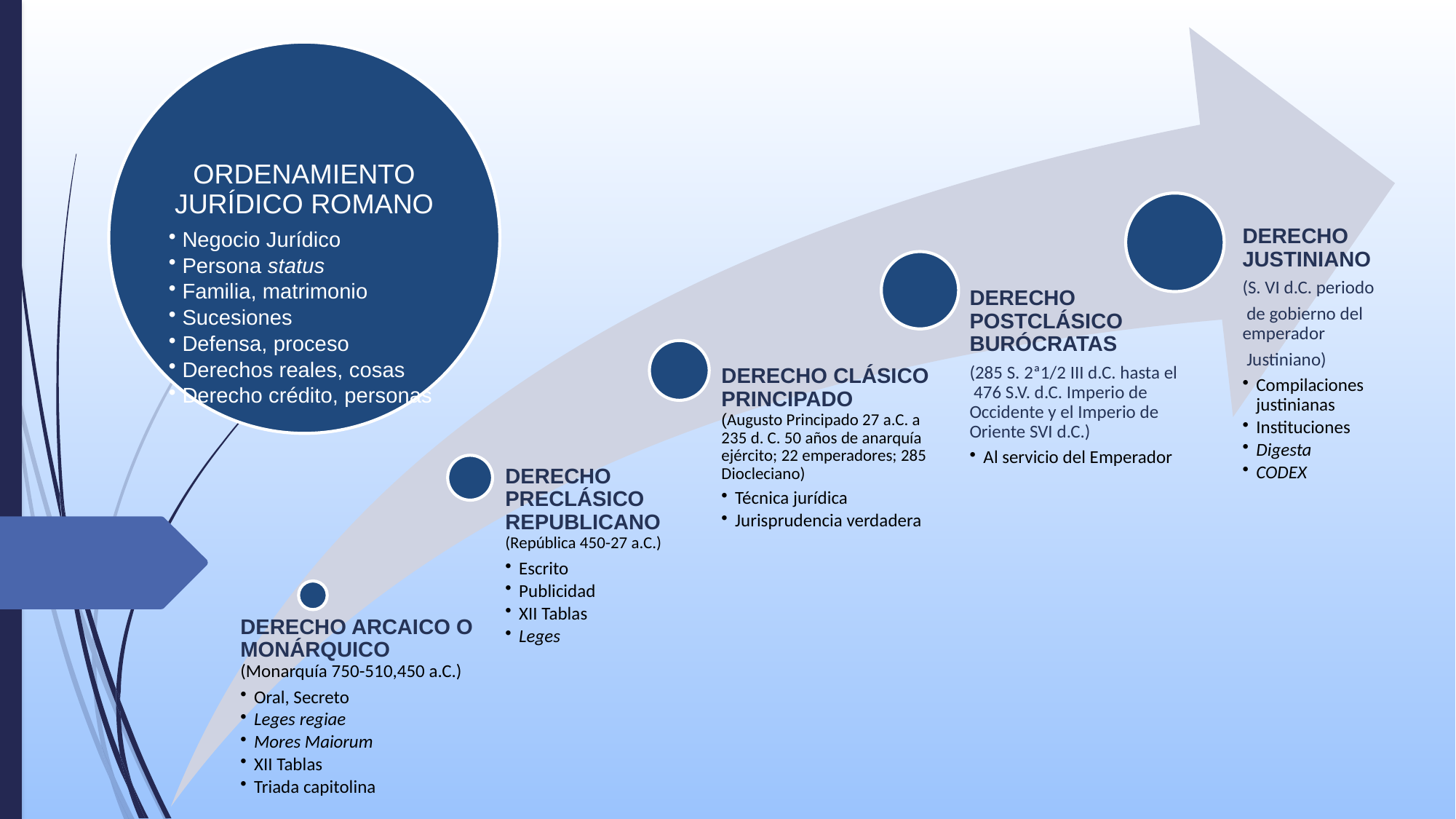

DERECHO ARCAICO O MONÁRQUICO
(Monarquía 750-510,450 a.C.)
Oral, Secreto
Leges regiae
Mores Maiorum
XII Tablas
Triada capitolina
DERECHO PRECLÁSICO REPUBLICANO (República 450-27 a.C.)
Escrito
Publicidad
XII Tablas
Leges
DERECHO CLÁSICO PRINCIPADO
(Augusto Principado 27 a.C. a 235 d. C. 50 años de anarquía ejército; 22 emperadores; 285 Diocleciano)
Técnica jurídica
Jurisprudencia verdadera
DERECHO POSTCLÁSICO BURÓCRATAS
(285 S. 2ª1/2 III d.C. hasta el  476 S.V. d.C. Imperio de Occidente y el Imperio de Oriente SVI d.C.)
Al servicio del Emperador
DERECHO JUSTINIANO
(S. VI d.C. periodo
 de gobierno del emperador
 Justiniano)
Compilaciones justinianas
Instituciones
Digesta
CODEX
ORDENAMIENTO JURÍDICO ROMANO
Negocio Jurídico
Persona status
Familia, matrimonio
Sucesiones
Defensa, proceso
Derechos reales, cosas
Derecho crédito, personas